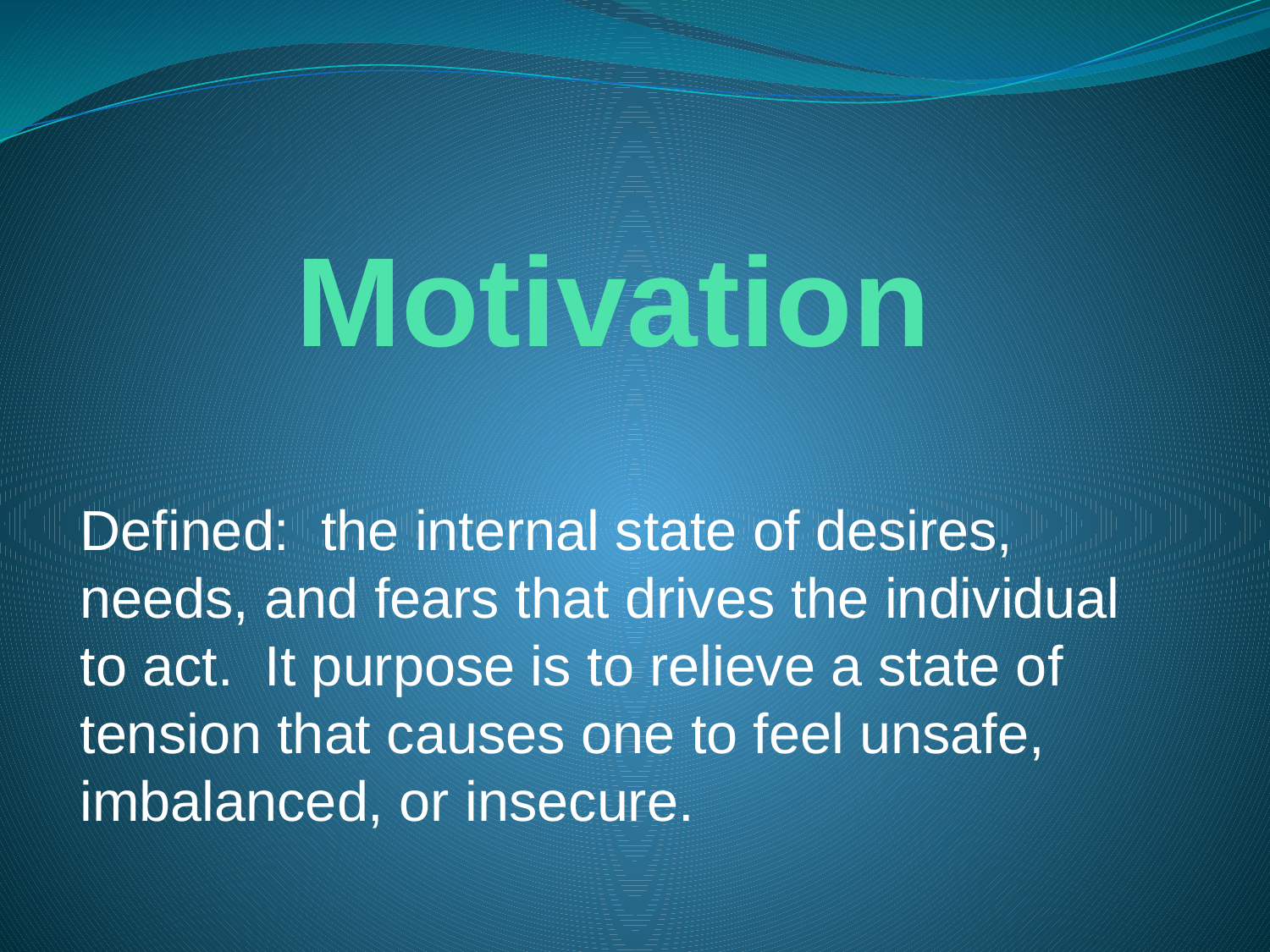

# Motivation

Defined:  the internal state of desires, needs, and fears that drives the individual to act.  It purpose is to relieve a state of tension that causes one to feel unsafe, imbalanced, or insecure.